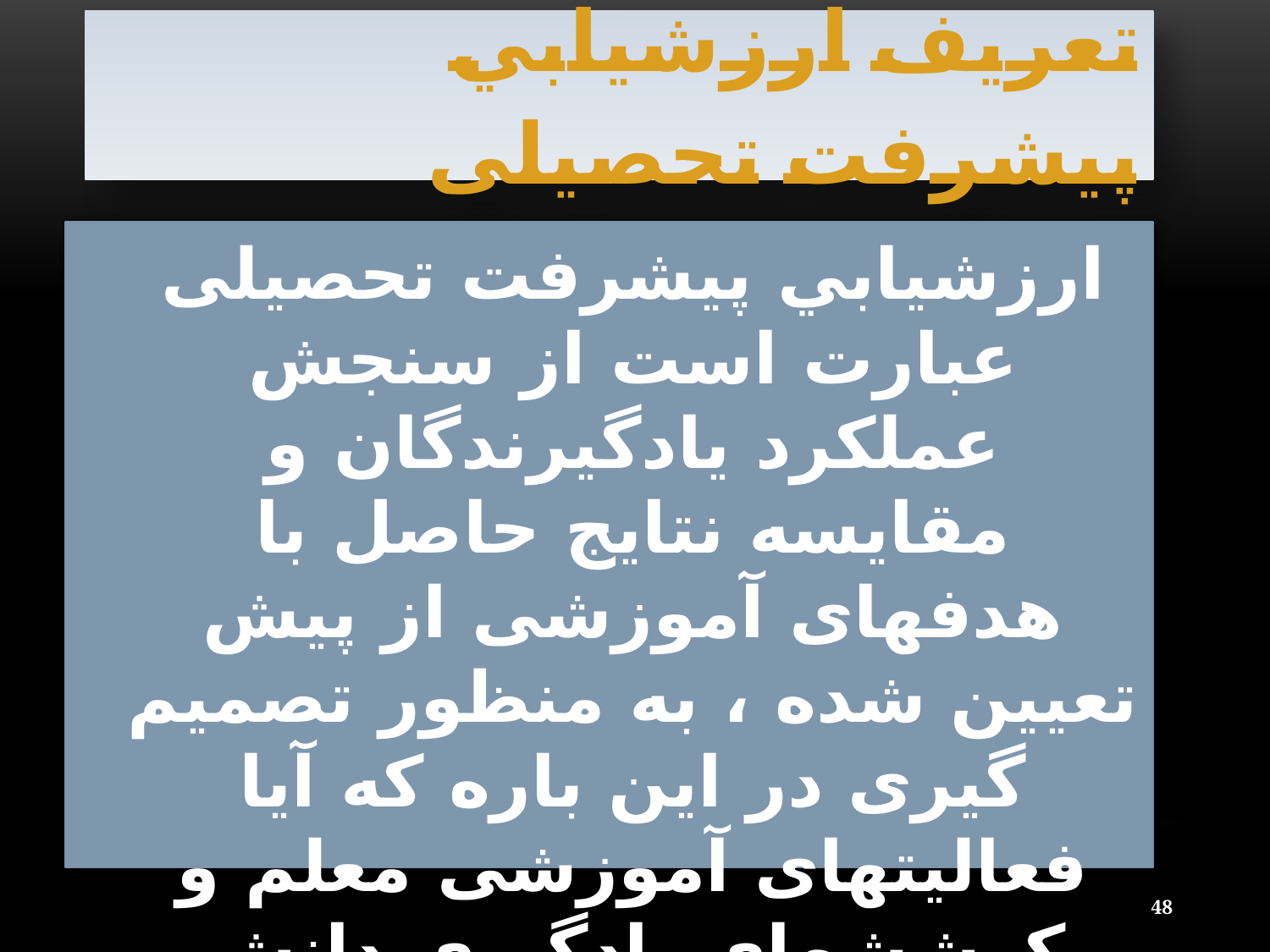

تعريف ارزشيابي پیشرفت تحصیلی
ارزشيابي پیشرفت تحصیلی عبارت است از سنجش عملکرد یادگیرندگان و مقایسه نتایج حاصل با هدفهای آموزشی از پیش تعیین شده ، به منظور تصمیم گیری در این باره که آیا فعالیتهای آموزشی معلم و کوششهای یادگیری دانش آموزان به نتایج مطلوب انجامیده اند و به چه میزانی .
48